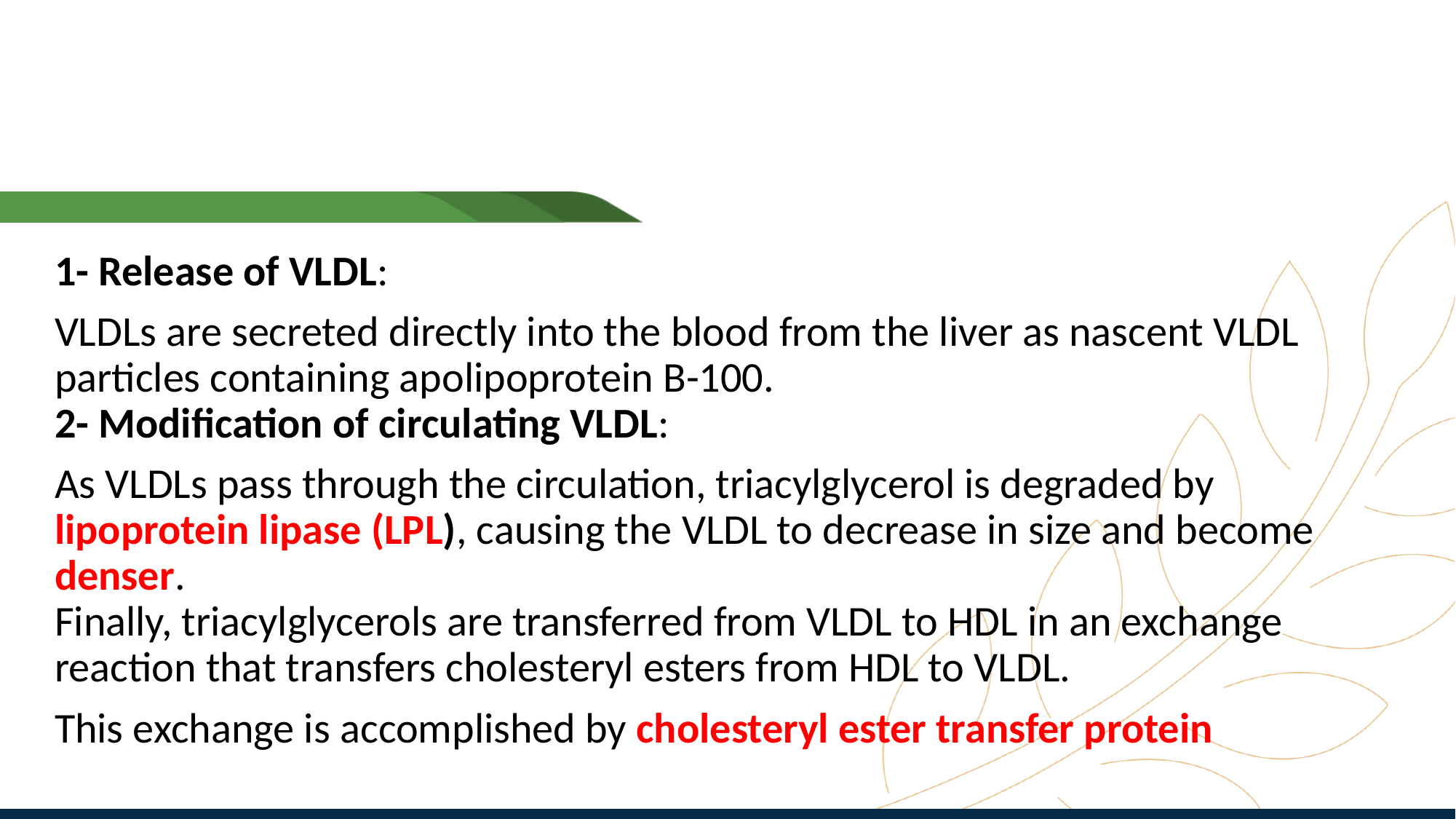

#
1- Release of VLDL:
VLDLs are secreted directly into the blood from the liver as nascent VLDL particles containing apolipoprotein B-100.
2- Modification of circulating VLDL:
As VLDLs pass through the circulation, triacylglycerol is degraded by lipoprotein lipase (LPL), causing the VLDL to decrease in size and become denser.
Finally, triacylglycerols are transferred from VLDL to HDL in an exchange reaction that transfers cholesteryl esters from HDL to VLDL.
This exchange is accomplished by cholesteryl ester transfer protein